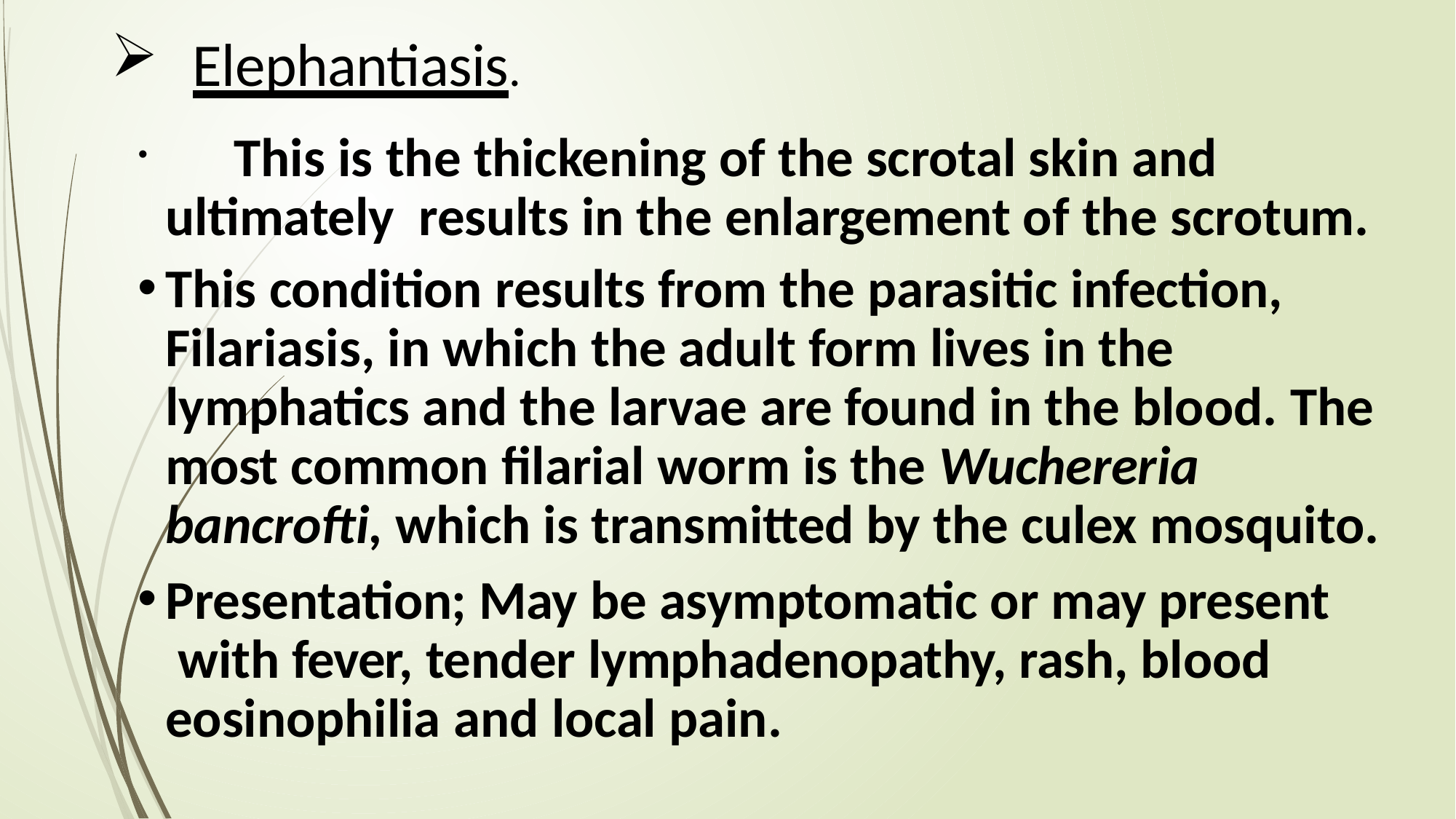

Elephantiasis.
	This is the thickening of the scrotal skin and ultimately  results in the enlargement of the scrotum.
This condition results from the parasitic infection,  Filariasis, in which the adult form lives in the  lymphatics and the larvae are found in the blood. The  most common filarial worm is the Wuchereria  bancrofti, which is transmitted by the culex mosquito.
Presentation; May be asymptomatic or may present  with fever, tender lymphadenopathy, rash, blood  eosinophilia and local pain.